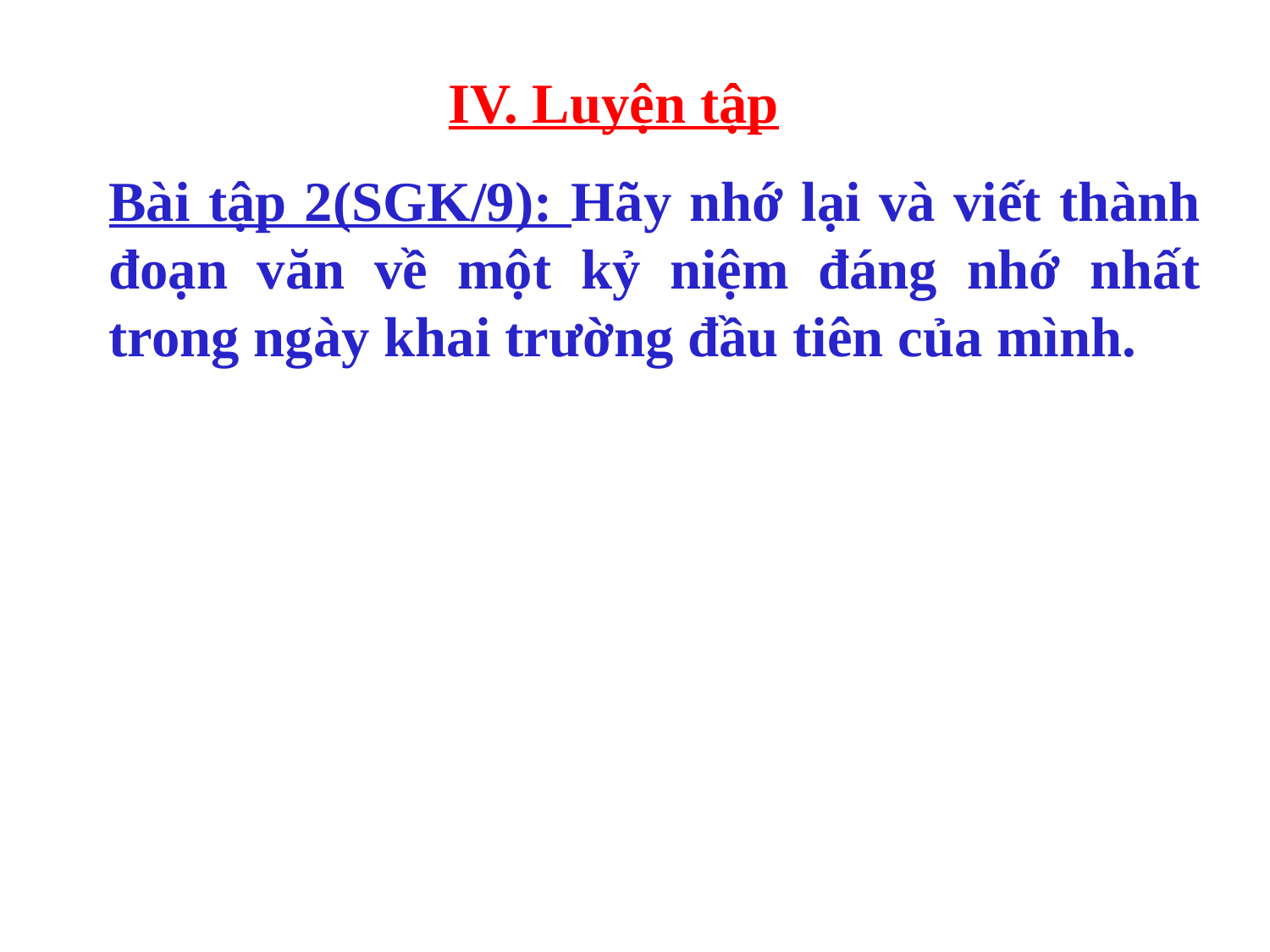

# IV. Luyện tập
Bài tập 2(SGK/9): Hãy nhớ lại và viết thành đoạn văn về một kỷ niệm đáng nhớ nhất trong ngày khai trường đầu tiên của mình.